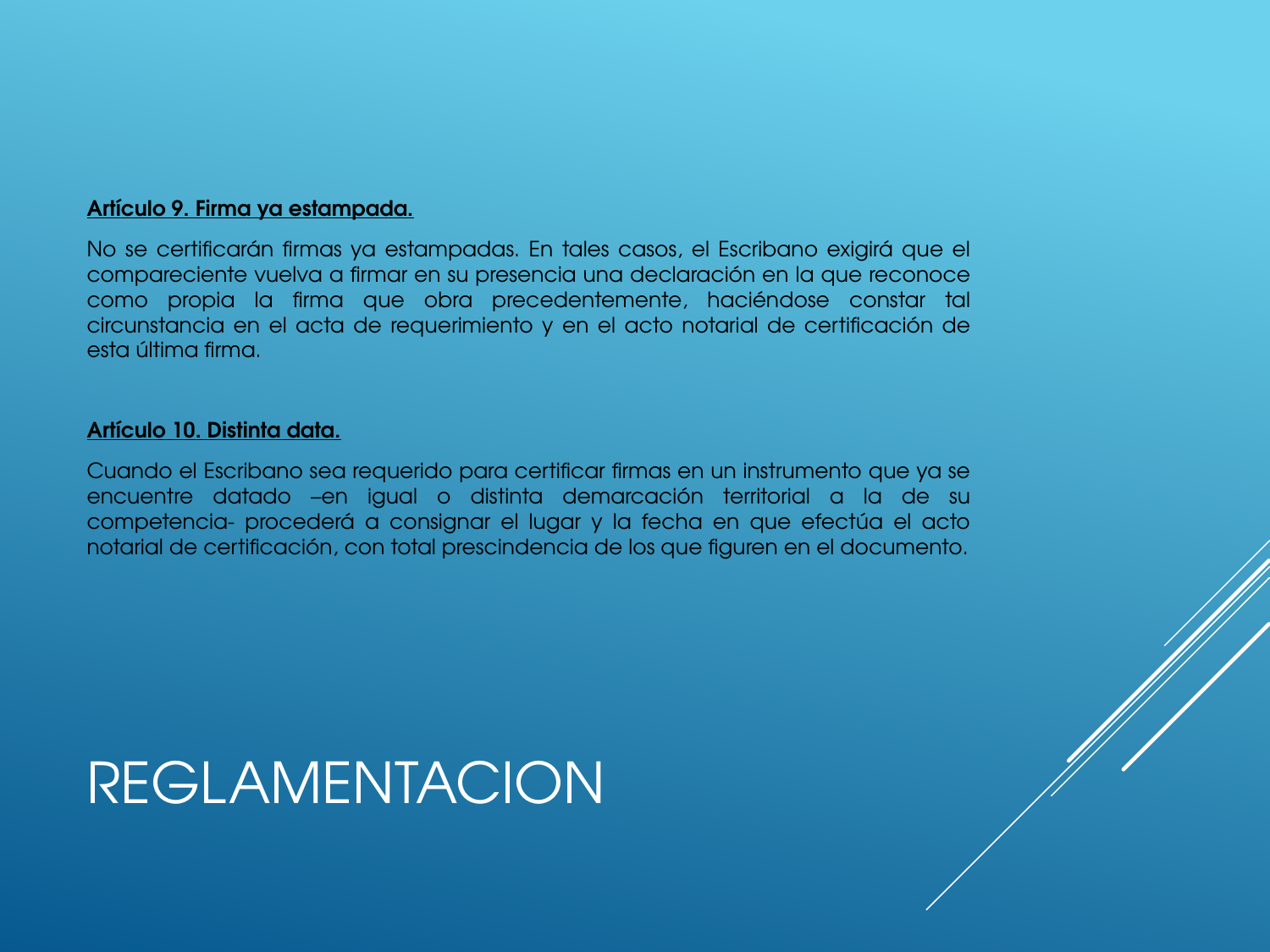

Artículo 9. Firma ya estampada.
No se certificarán firmas ya estampadas. En tales casos, el Escribano exigirá que el compareciente vuelva a firmar en su presencia una declaración en la que reconoce como propia la firma que obra precedentemente, haciéndose constar tal circunstancia en el acta de requerimiento y en el acto notarial de certificación de esta última firma.

Artículo 10. Distinta data.
Cuando el Escribano sea requerido para certificar firmas en un instrumento que ya se encuentre datado –en igual o distinta demarcación territorial a la de su competencia- procederá a consignar el lugar y la fecha en que efectúa el acto notarial de certificación, con total prescindencia de los que figuren en el documento.

# REGLAMENTACION